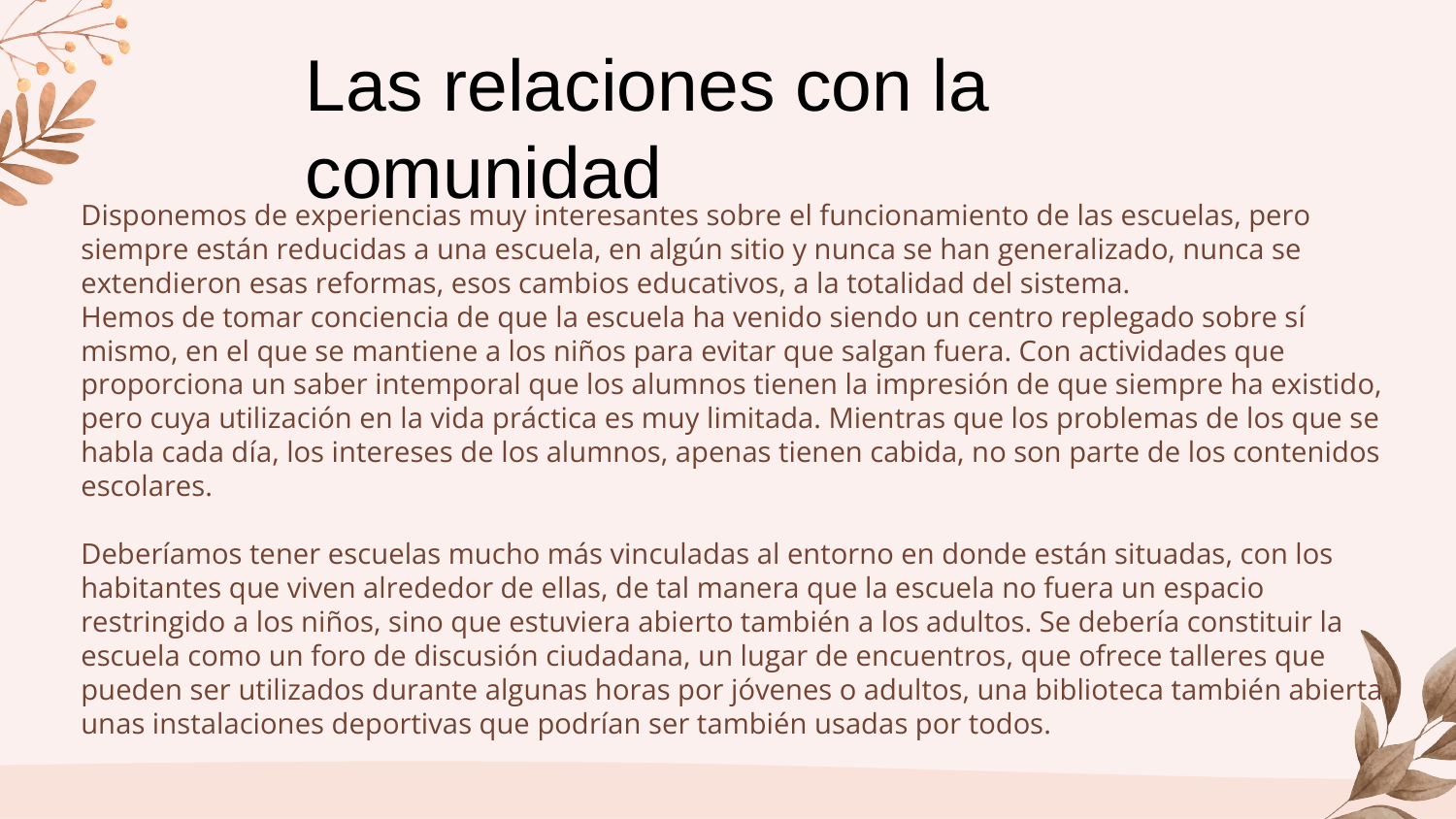

Las relaciones con la comunidad
Disponemos de experiencias muy interesantes sobre el funcionamiento de las escuelas, pero siempre están reducidas a una escuela, en algún sitio y nunca se han generalizado, nunca se extendieron esas reformas, esos cambios educativos, a la totalidad del sistema.
Hemos de tomar conciencia de que la escuela ha venido siendo un centro replegado sobre sí mismo, en el que se mantiene a los niños para evitar que salgan fuera. Con actividades que proporciona un saber intemporal que los alumnos tienen la impresión de que siempre ha existido, pero cuya utilización en la vida práctica es muy limitada. Mientras que los problemas de los que se habla cada día, los intereses de los alumnos, apenas tienen cabida, no son parte de los contenidos escolares.

Deberíamos tener escuelas mucho más vinculadas al entorno en donde están situadas, con los habitantes que viven alrededor de ellas, de tal manera que la escuela no fuera un espacio restringido a los niños, sino que estuviera abierto también a los adultos. Se debería constituir la escuela como un foro de discusión ciudadana, un lugar de encuentros, que ofrece talleres que pueden ser utilizados durante algunas horas por jóvenes o adultos, una biblioteca también abierta, unas instalaciones deportivas que podrían ser también usadas por todos.